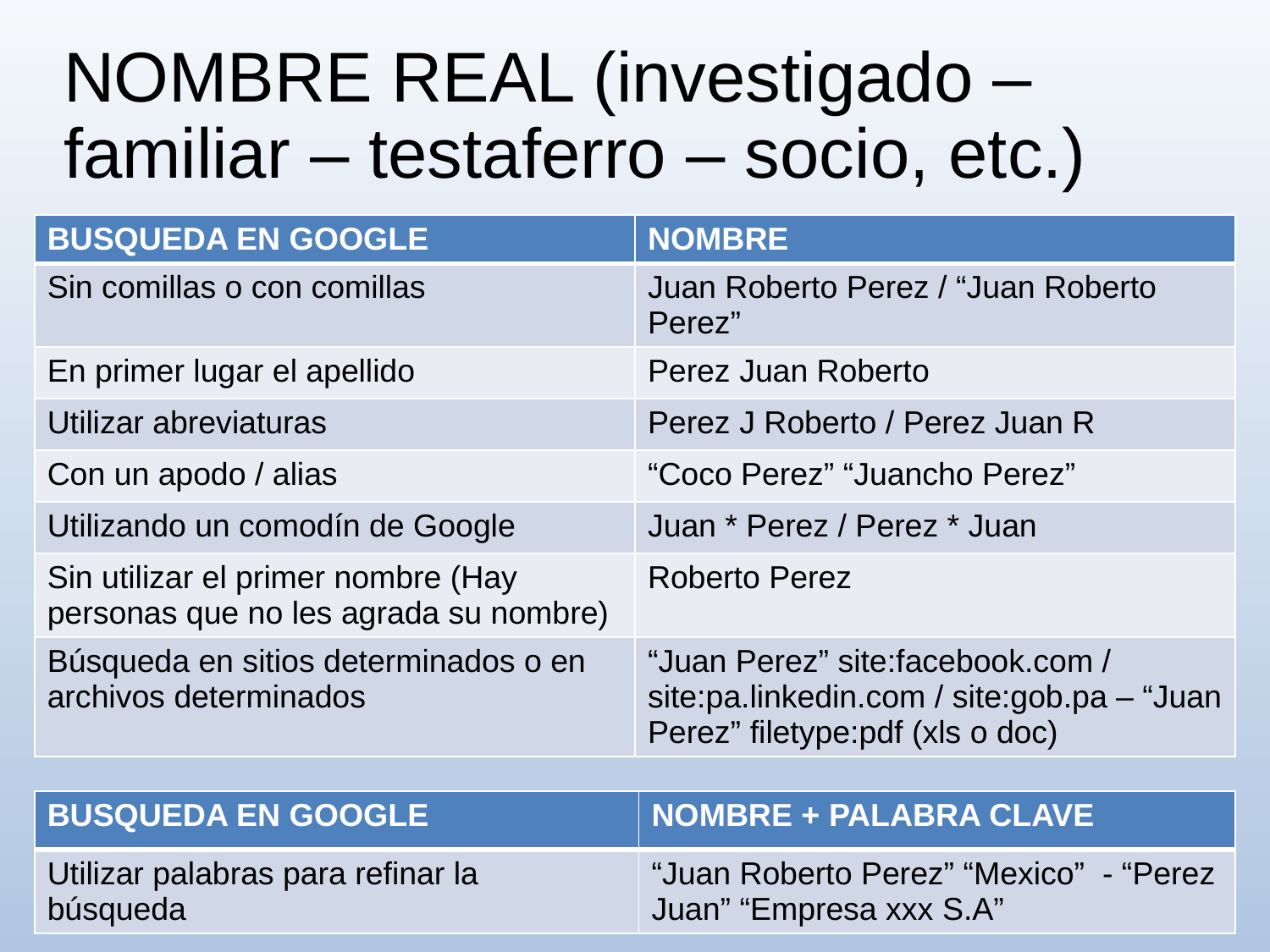

# NOMBRE REAL (investigado – familiar – testaferro – socio, etc.)
| BUSQUEDA EN GOOGLE | NOMBRE |
| --- | --- |
| Sin comillas o con comillas | Juan Roberto Perez / “Juan Roberto Perez” |
| En primer lugar el apellido | Perez Juan Roberto |
| Utilizar abreviaturas | Perez J Roberto / Perez Juan R |
| Con un apodo / alias | “Coco Perez” “Juancho Perez” |
| Utilizando un comodín de Google | Juan \* Perez / Perez \* Juan |
| Sin utilizar el primer nombre (Hay personas que no les agrada su nombre) | Roberto Perez |
| Búsqueda en sitios determinados o en archivos determinados | “Juan Perez” site:facebook.com / site:pa.linkedin.com / site:gob.pa – “Juan Perez” filetype:pdf (xls o doc) |
| BUSQUEDA EN GOOGLE | NOMBRE + PALABRA CLAVE |
| --- | --- |
| Utilizar palabras para refinar la búsqueda | “Juan Roberto Perez” “Mexico” - “Perez Juan” “Empresa xxx S.A” |